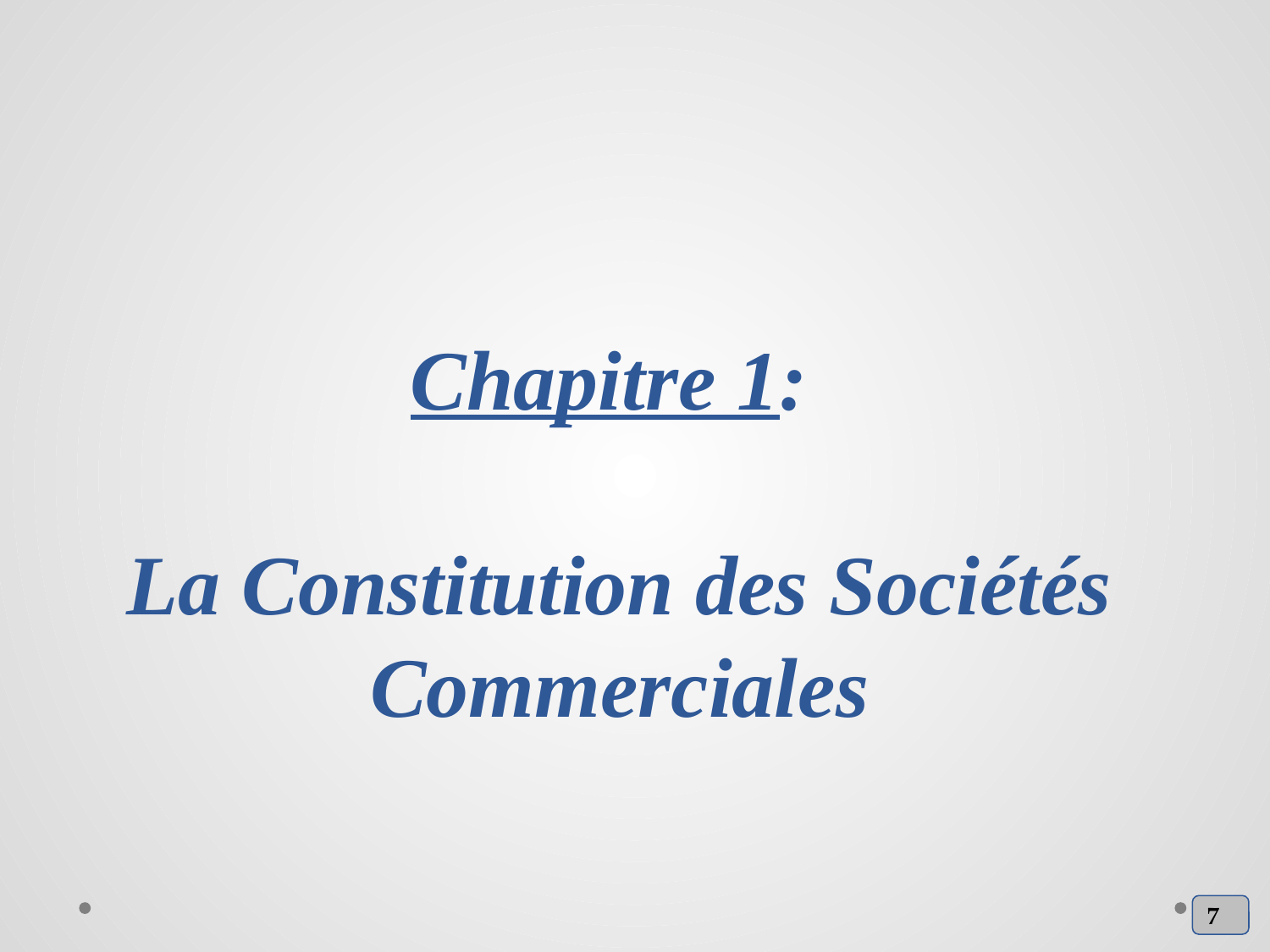

# Chapitre 1: La Constitution des Sociétés Commerciales
7